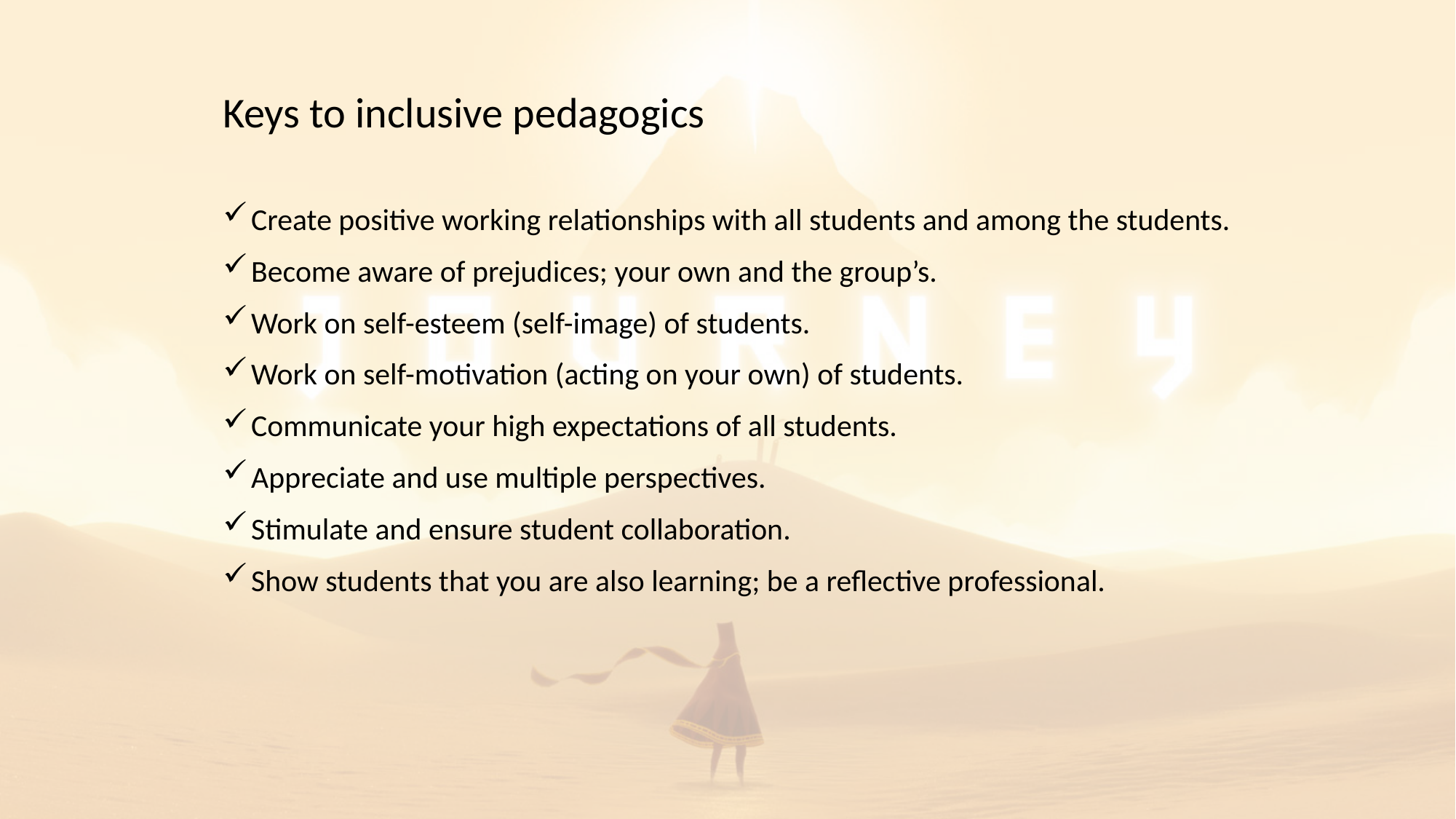

Keys to inclusive pedagogics

Create positive working relationships with all students and among the students.
Become aware of prejudices; your own and the group’s.
Work on self-esteem (self-image) of students.
Work on self-motivation (acting on your own) of students.
Communicate your high expectations of all students.
Appreciate and use multiple perspectives.
Stimulate and ensure student collaboration.
Show students that you are also learning; be a reflective professional.